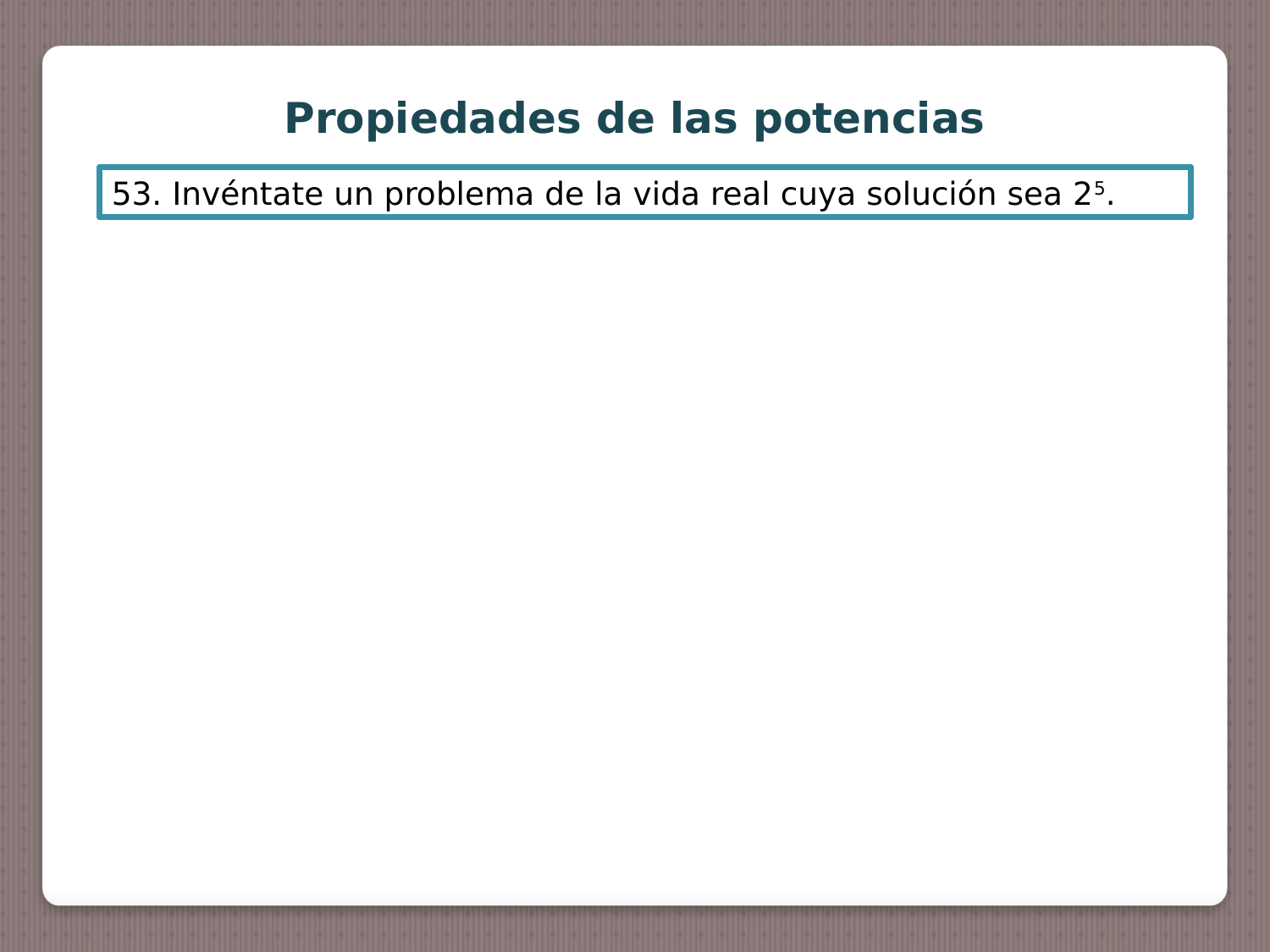

Propiedades de las potencias
53. Invéntate un problema de la vida real cuya solución sea 25.